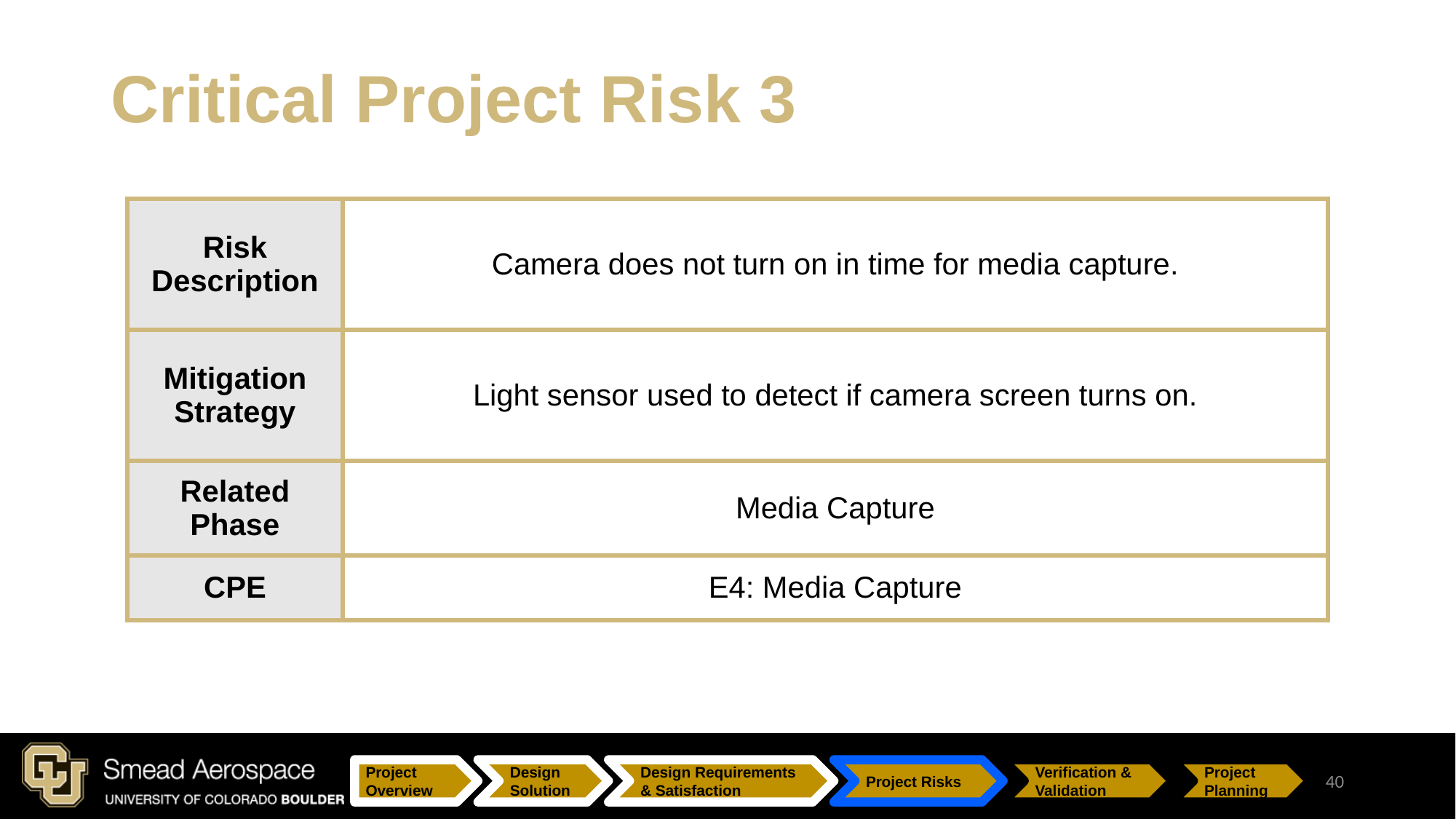

# Critical Project Risk 3
| Risk Description | Camera does not turn on in time for media capture. |
| --- | --- |
| Mitigation Strategy | Light sensor used to detect if camera screen turns on. |
| Related Phase | Media Capture |
| CPE | E4: Media Capture |
40
Project Overview
Design Solution
Design Requirements & Satisfaction
Project Risks
Verification & Validation
Project Planning